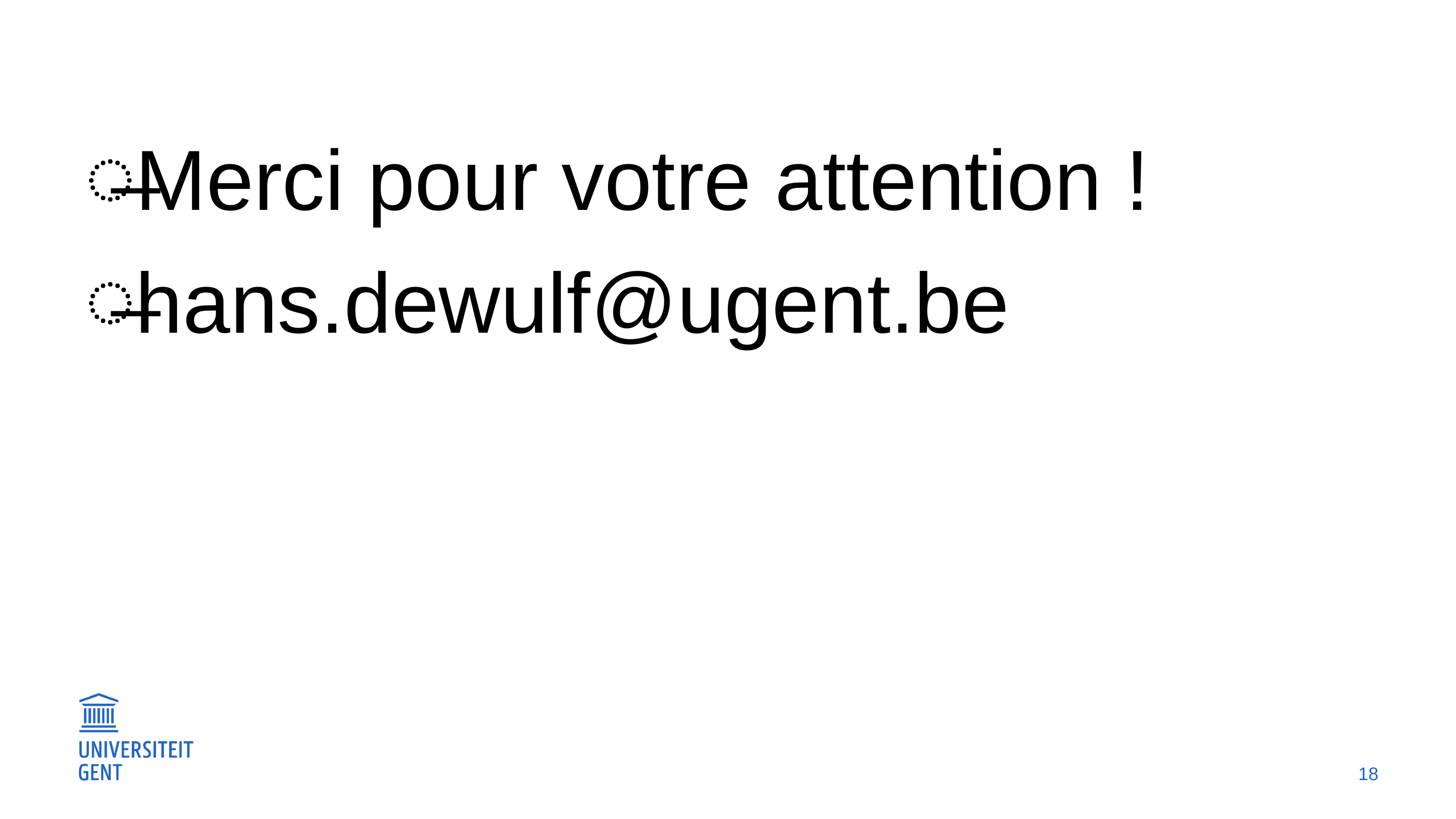

#
Merci pour votre attention !
hans.dewulf@ugent.be
18